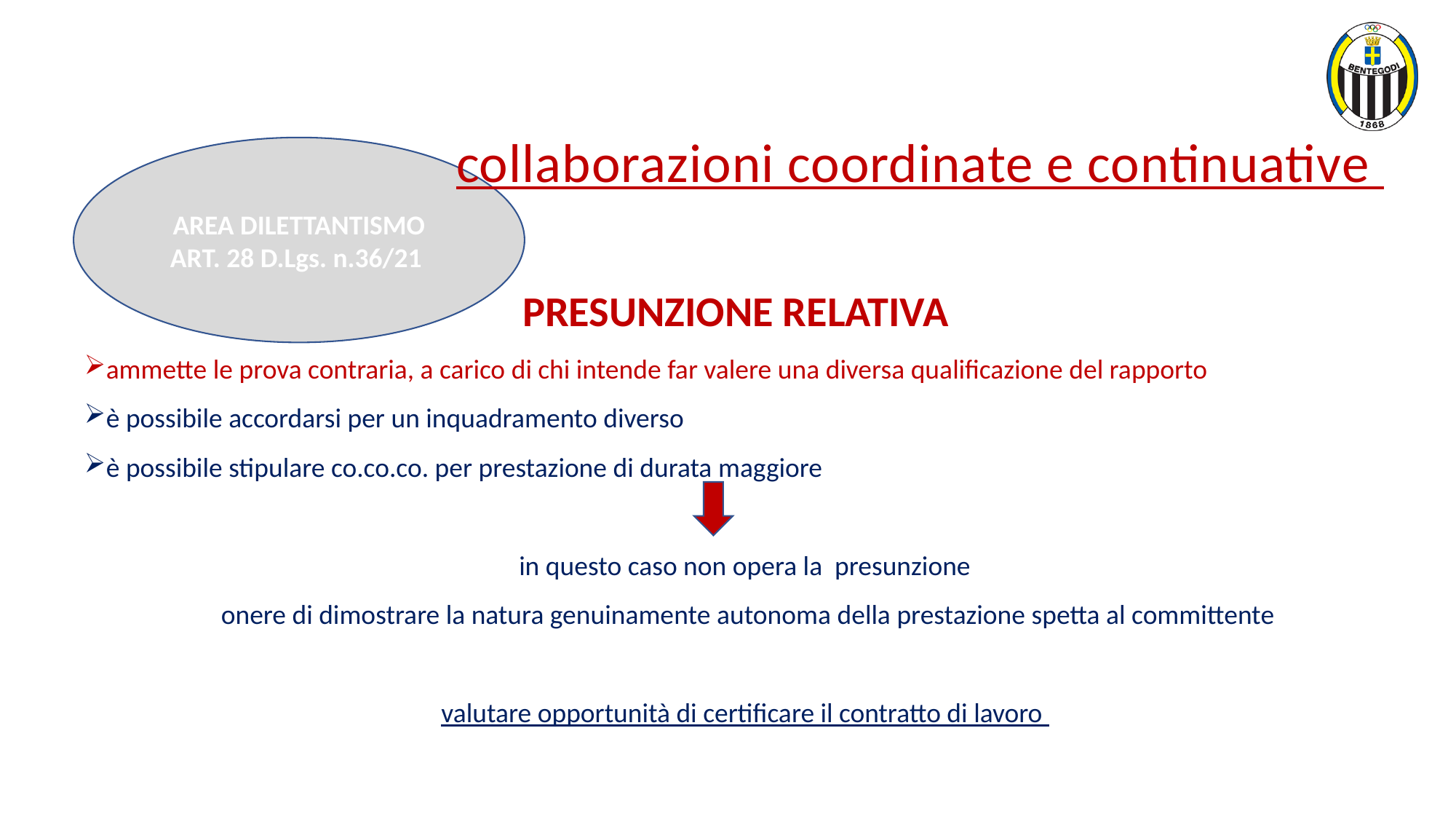

# collaborazioni coordinate e continuative
AREA DILETTANTISMO
ART. 28 D.Lgs. n.36/21

PRESUNZIONE RELATIVA
ammette le prova contraria, a carico di chi intende far valere una diversa qualificazione del rapporto
è possibile accordarsi per un inquadramento diverso
è possibile stipulare co.co.co. per prestazione di durata maggiore

 in questo caso non opera la  presunzione
 onere di dimostrare la natura genuinamente autonoma della prestazione spetta al committente

valutare opportunità di certificare il contratto di lavoro